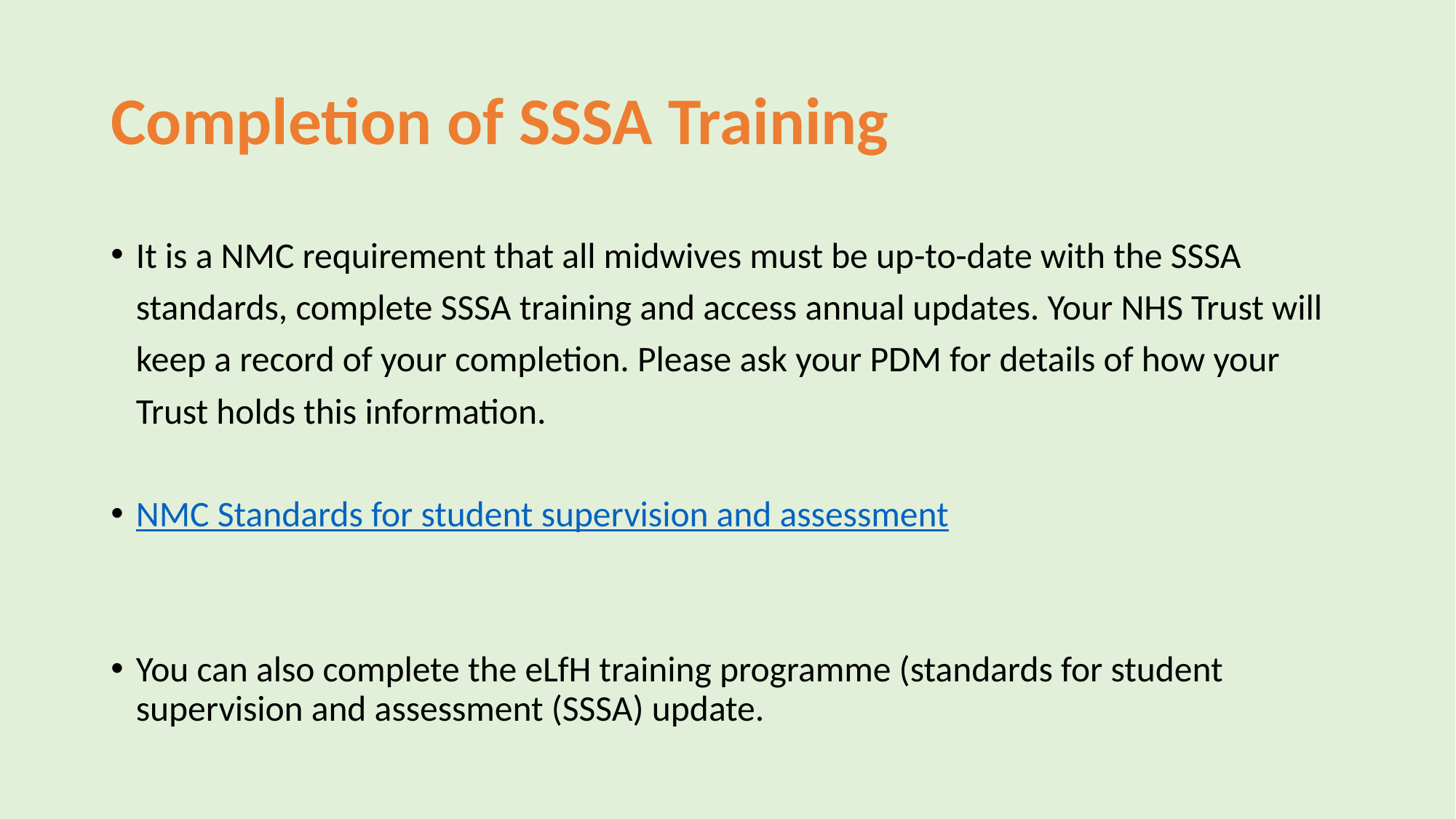

# Completion of SSSA Training
It is a NMC requirement that all midwives must be up-to-date with the SSSA standards, complete SSSA training and access annual updates. Your NHS Trust will keep a record of your completion. Please ask your PDM for details of how your Trust holds this information.

NMC Standards for student supervision and assessment

You can also complete the eLfH training programme (standards for student supervision and assessment (SSSA) update.